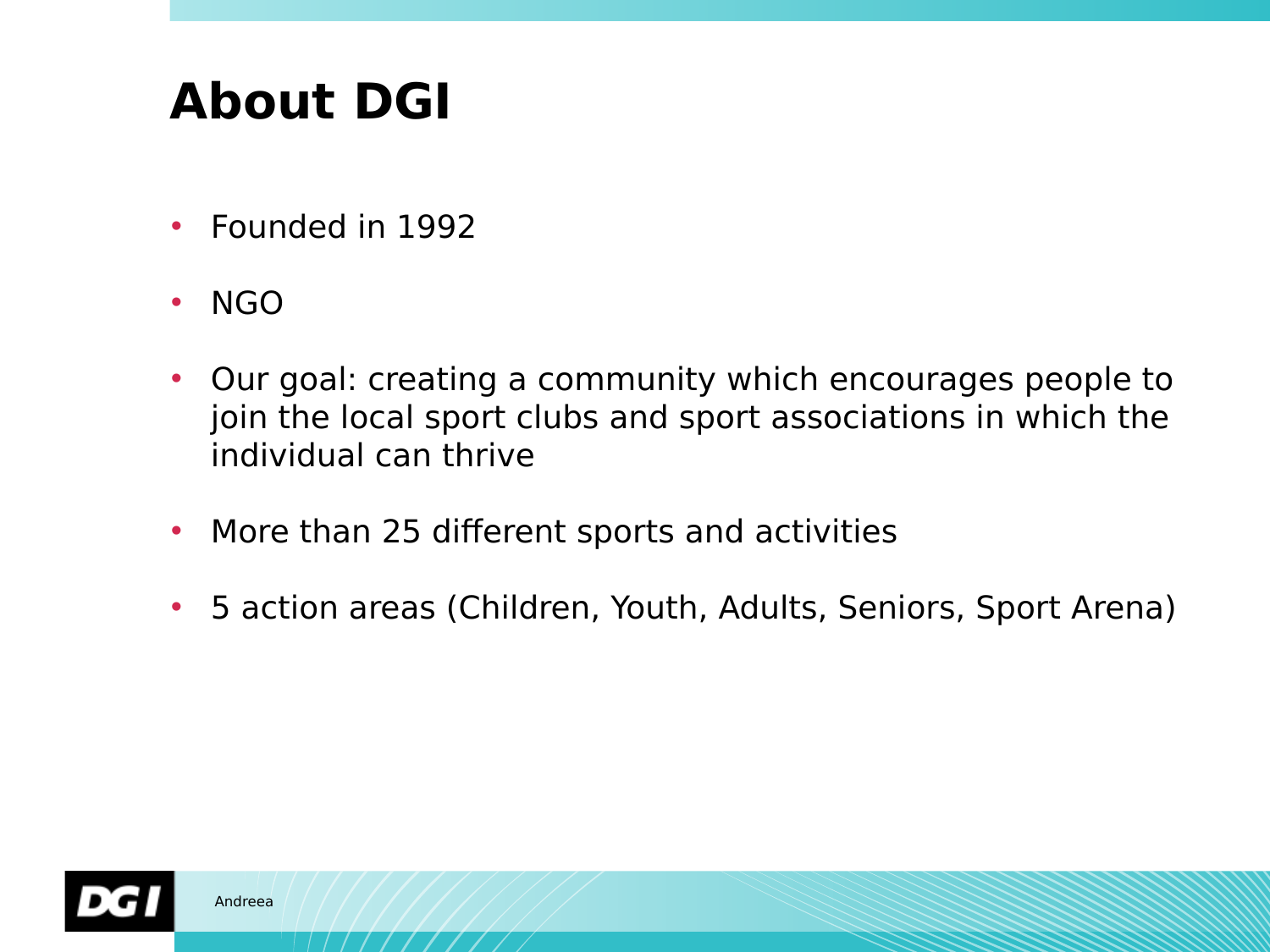

# About DGI
Founded in 1992

NGO

Our goal: creating a community which encourages people to join the local sport clubs and sport associations in which the individual can thrive

More than 25 different sports and activities

5 action areas (Children, Youth, Adults, Seniors, Sport Arena)

Andreea
Navn Navnesen